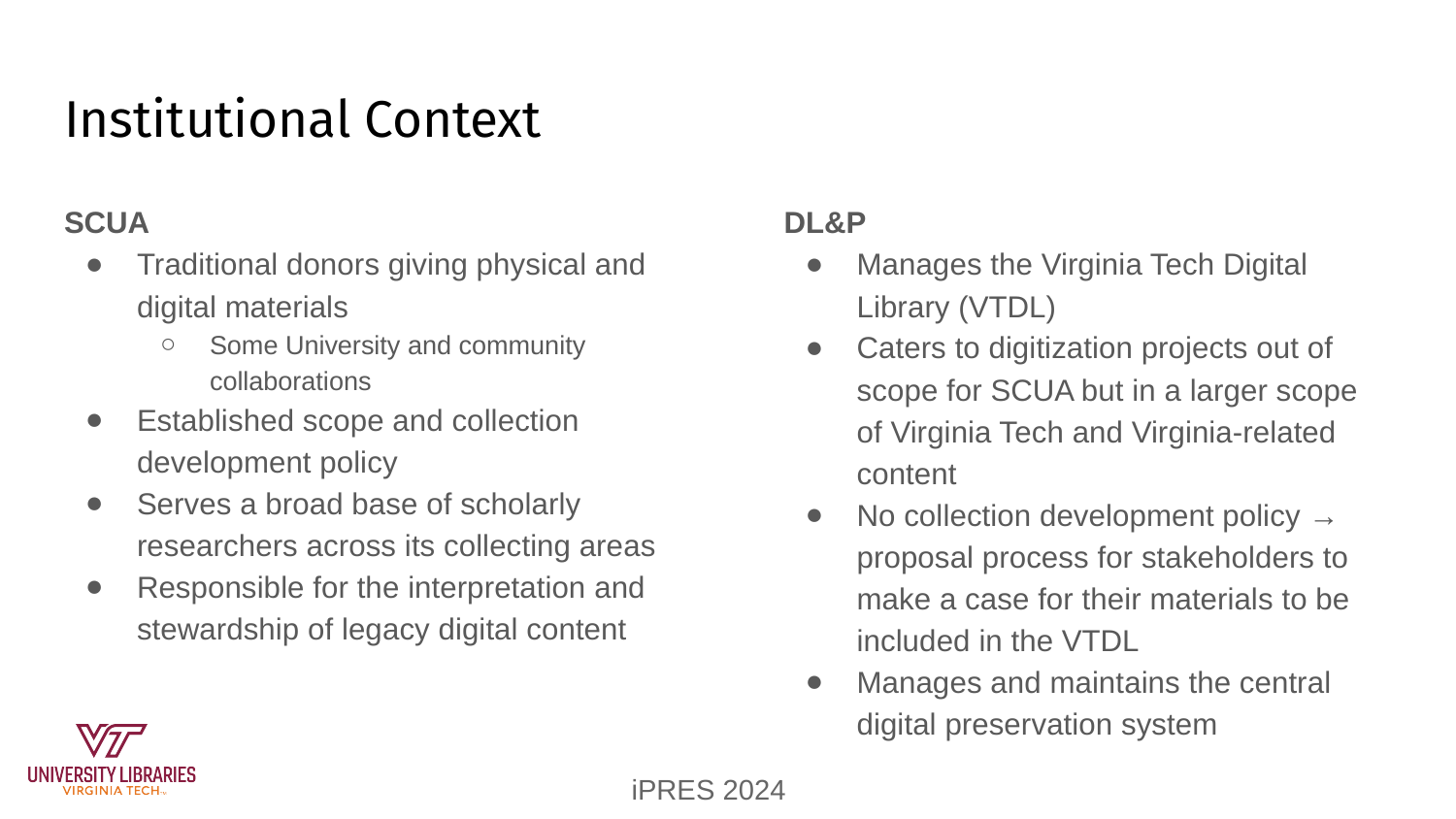

# Institutional Context
SCUA
Traditional donors giving physical and digital materials
Some University and community collaborations
Established scope and collection development policy
Serves a broad base of scholarly researchers across its collecting areas
Responsible for the interpretation and stewardship of legacy digital content
DL&P
Manages the Virginia Tech Digital Library (VTDL)
Caters to digitization projects out of scope for SCUA but in a larger scope of Virginia Tech and Virginia-related content
No collection development policy → proposal process for stakeholders to make a case for their materials to be included in the VTDL
Manages and maintains the central digital preservation system